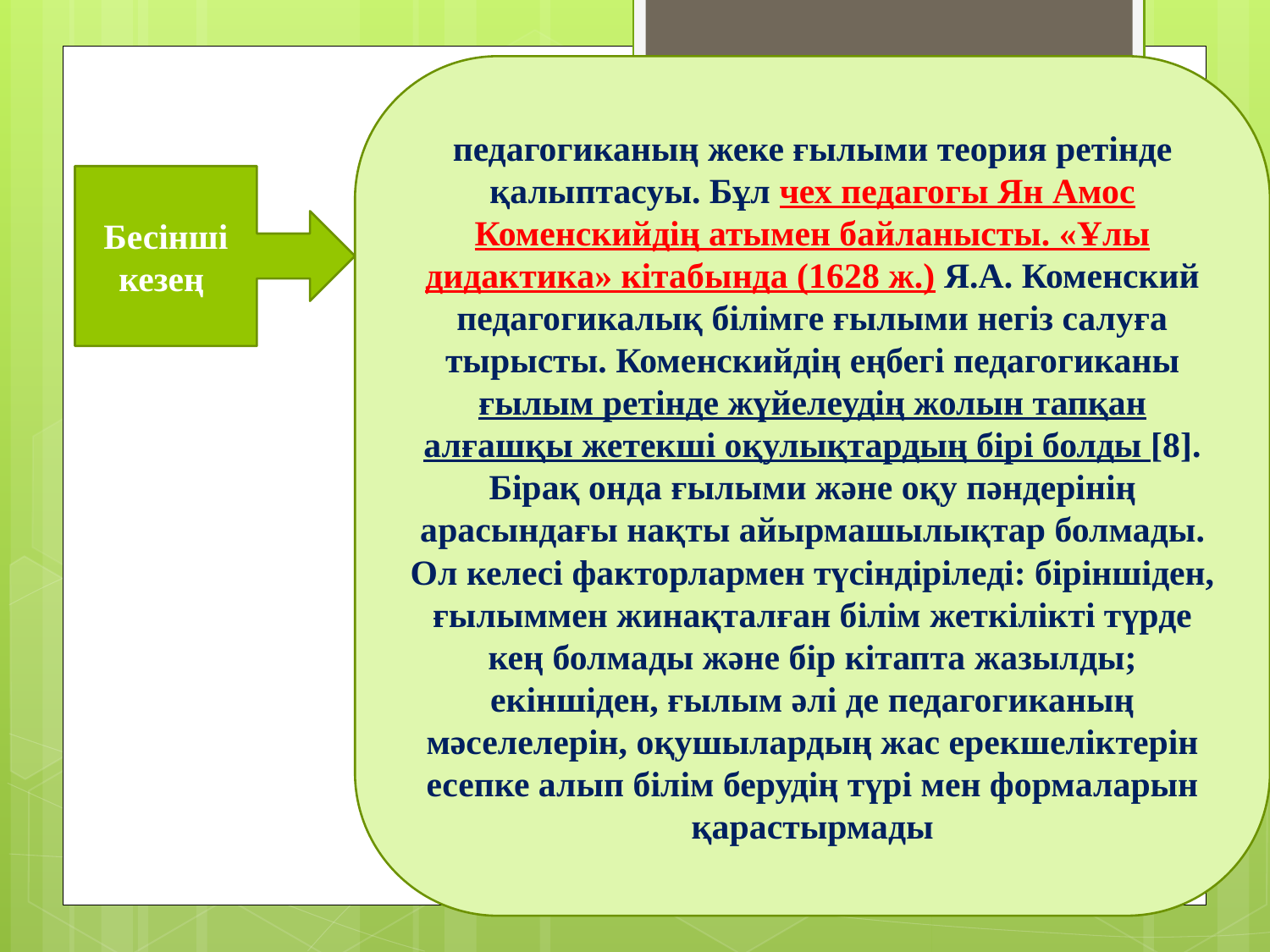

педагогиканың жеке ғылыми теория ретінде қалыптасуы. Бұл чех педагогы Ян Амос Коменскийдің атымен байланысты. «Ұлы дидактика» кітабында (1628 ж.) Я.А. Коменский педагогикалық білімге ғылыми негіз салуға тырысты. Коменскийдің еңбегі педагогиканы ғылым ретінде жүйелеудің жолын тапқан алғашқы жетекші оқулықтардың бірі болды [8]. Бірақ онда ғылыми және оқу пәндерінің арасындағы нақты айырмашылықтар болмады. Ол келесі факторлармен түсіндіріледі: біріншіден, ғылыммен жинақталған білім жеткілікті түрде кең болмады және бір кітапта жазылды; екіншіден, ғылым әлі де педагогиканың мәселелерін, оқушылардың жас ерекшеліктерін есепке алып білім берудің түрі мен формаларын қарастырмады
Бесінші кезең